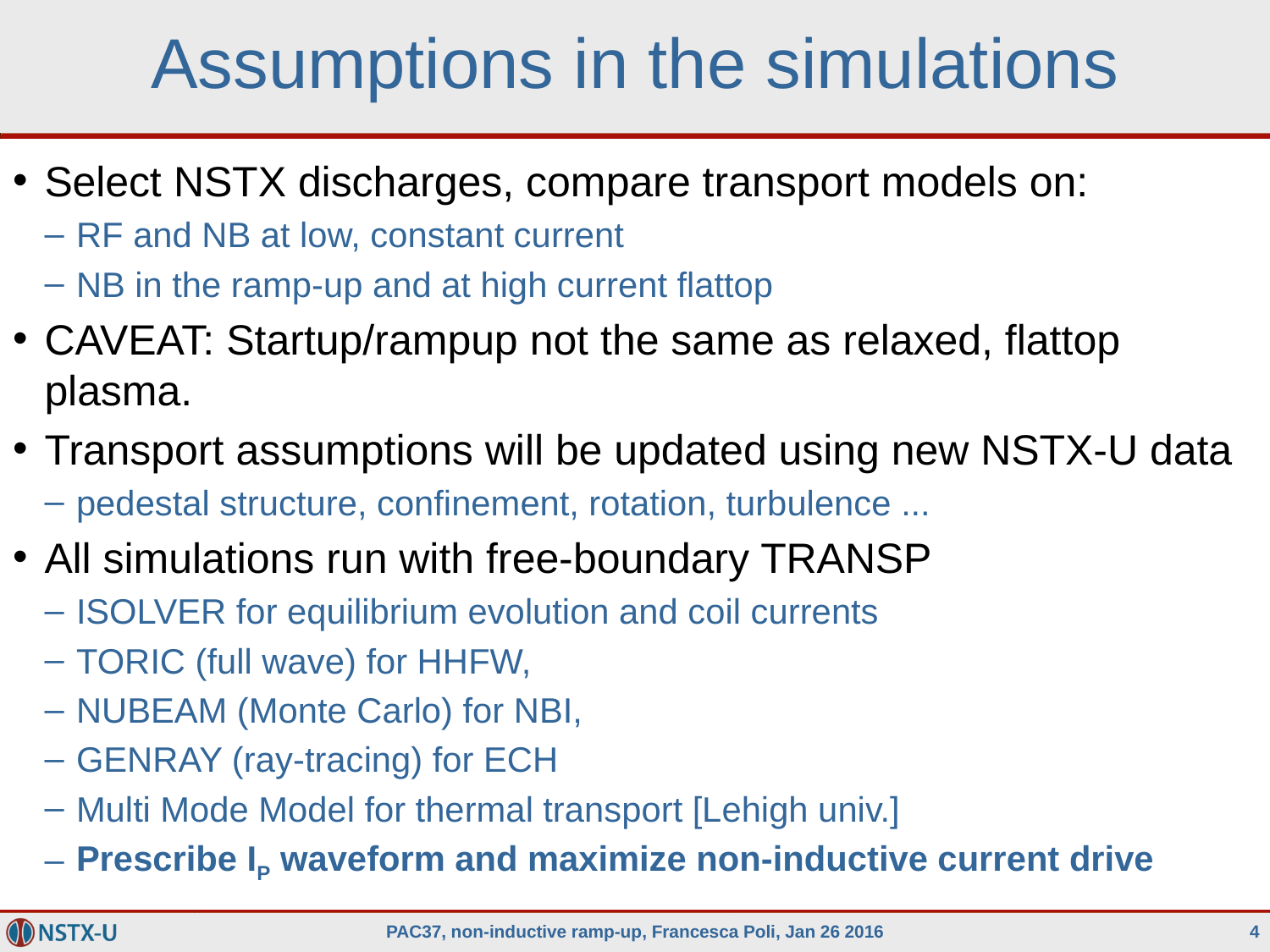

# Assumptions in the simulations
Select NSTX discharges, compare transport models on:
RF and NB at low, constant current
NB in the ramp-up and at high current flattop
CAVEAT: Startup/rampup not the same as relaxed, flattop plasma.
Transport assumptions will be updated using new NSTX-U data
pedestal structure, confinement, rotation, turbulence ...
All simulations run with free-boundary TRANSP
ISOLVER for equilibrium evolution and coil currents
TORIC (full wave) for HHFW,
NUBEAM (Monte Carlo) for NBI,
GENRAY (ray-tracing) for ECH
Multi Mode Model for thermal transport [Lehigh univ.]
Prescribe IP waveform and maximize non-inductive current drive